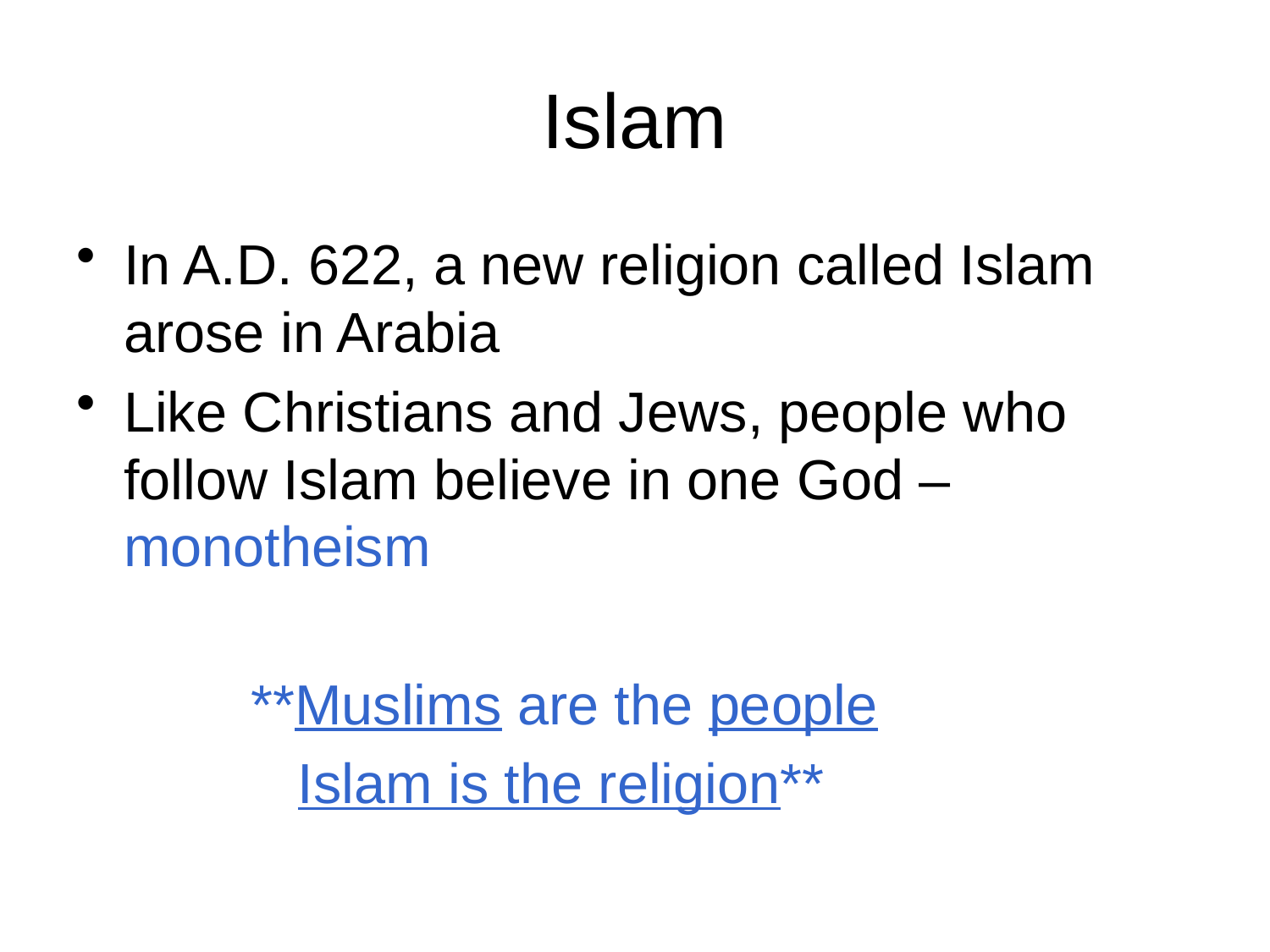

# Islam
In A.D. 622, a new religion called Islam arose in Arabia
Like Christians and Jews, people who follow Islam believe in one God – monotheism

		**Muslims are the people
		   Islam is the religion**